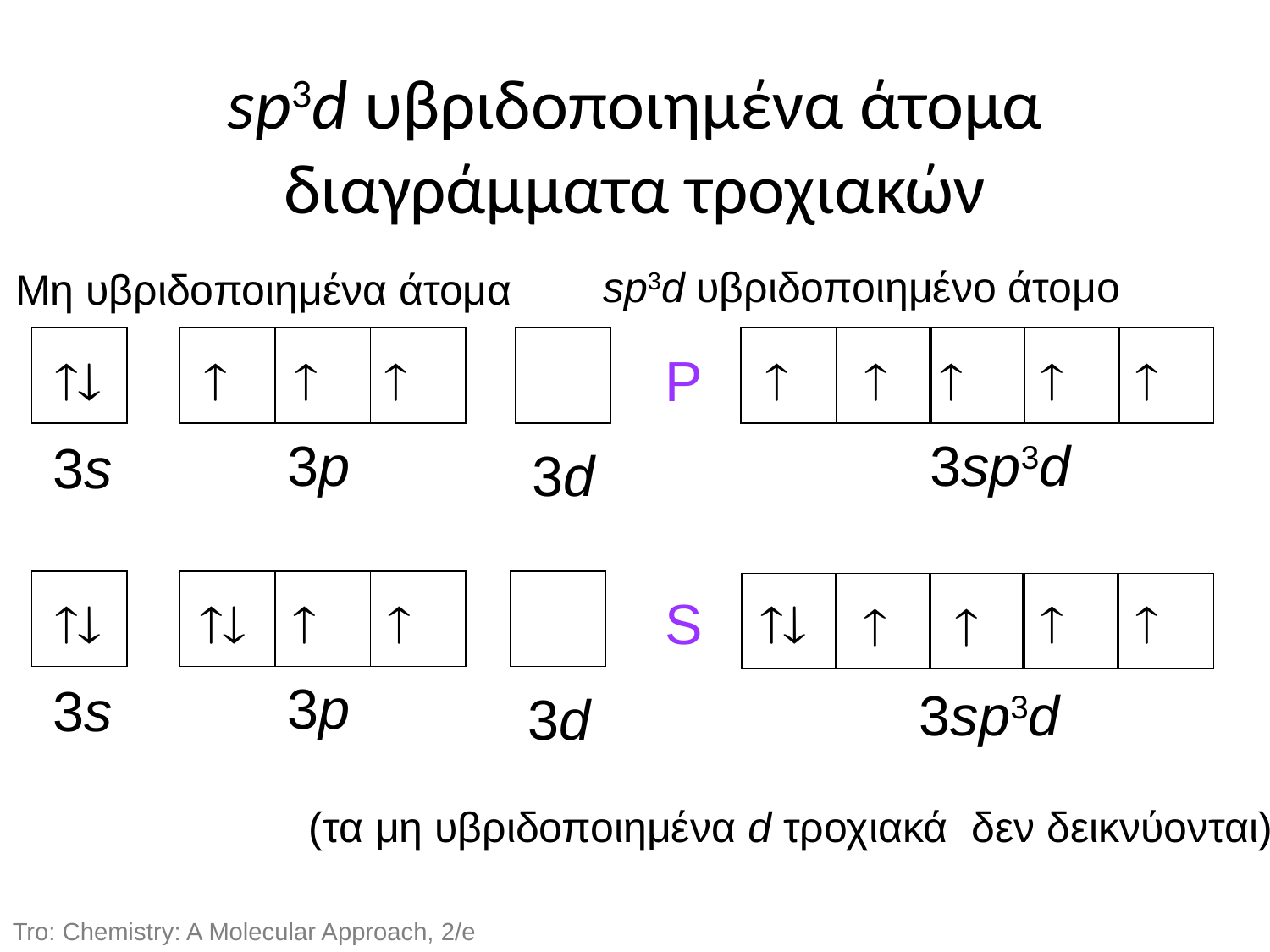

sp3d υβριδοποιημένα άτομα διαγράμματα τροχιακών
sp3d υβριδοποιημένο άτομο
Μη υβριδοποιημένα άτομα

↑↓
↑
↑
↑
P
↑
↑
↑
↑
↑
3p
3sp3d
3s
3d

↑↓
↑↓
↑
↑
S
↑↓
↑
↑
↑
↑
3p
3s
3sp3d
3d
(τα μη υβριδοποιημένα d τροχιακά  δεν δεικνύονται)
Tro: Chemistry: A Molecular Approach, 2/e